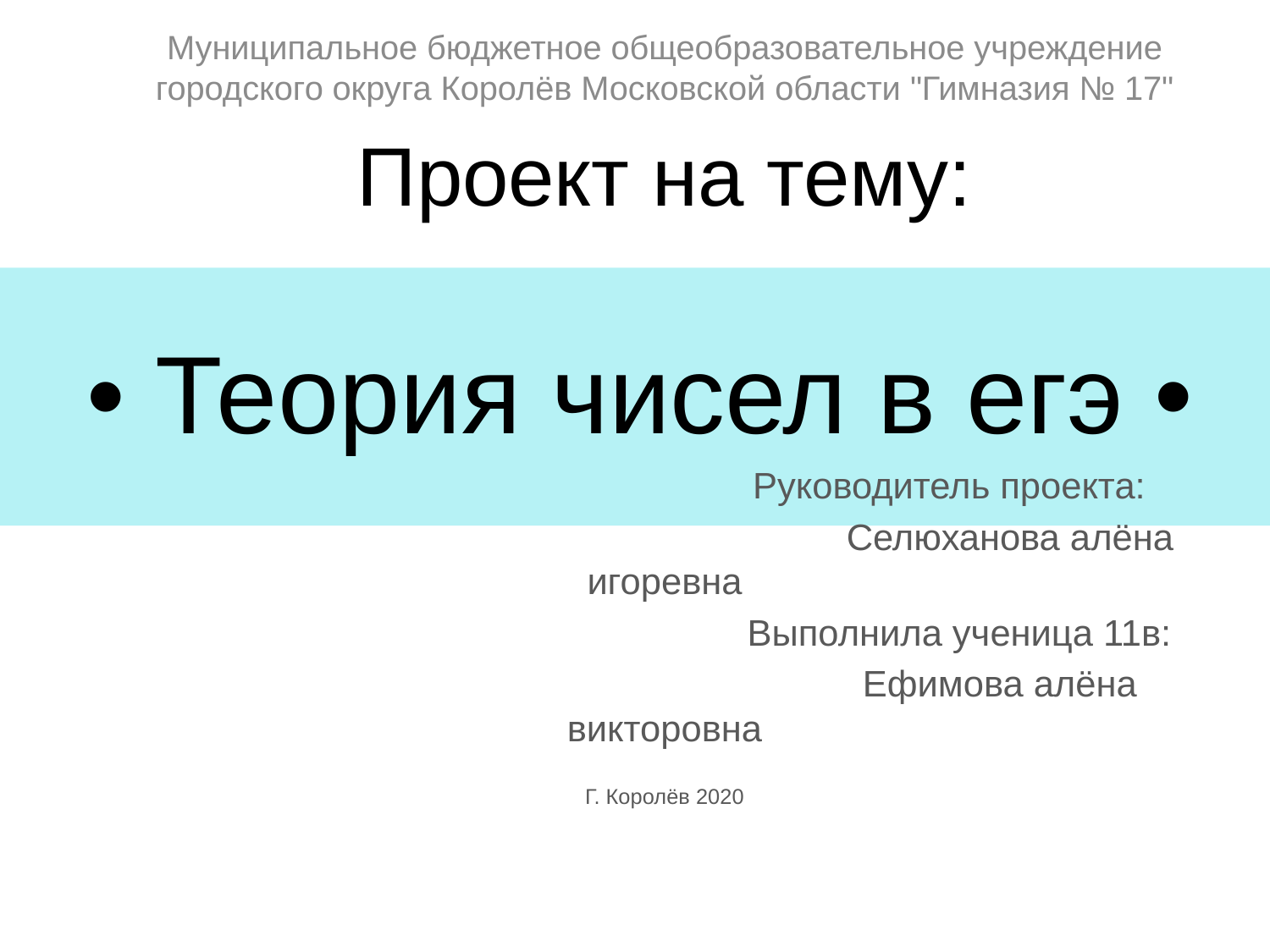

Муниципальное бюджетное общеобразовательное учреждение городского округа Королёв Московской области "Гимназия № 17"
Проект на тему:

                                                        Руководитель проекта:
                                                                    Селюханова алёна игоревна
                                                          Выполнила ученица 11в:
                                                                  Ефимова алёна викторовна

Г. Королёв 2020

# • Теория чисел в егэ •